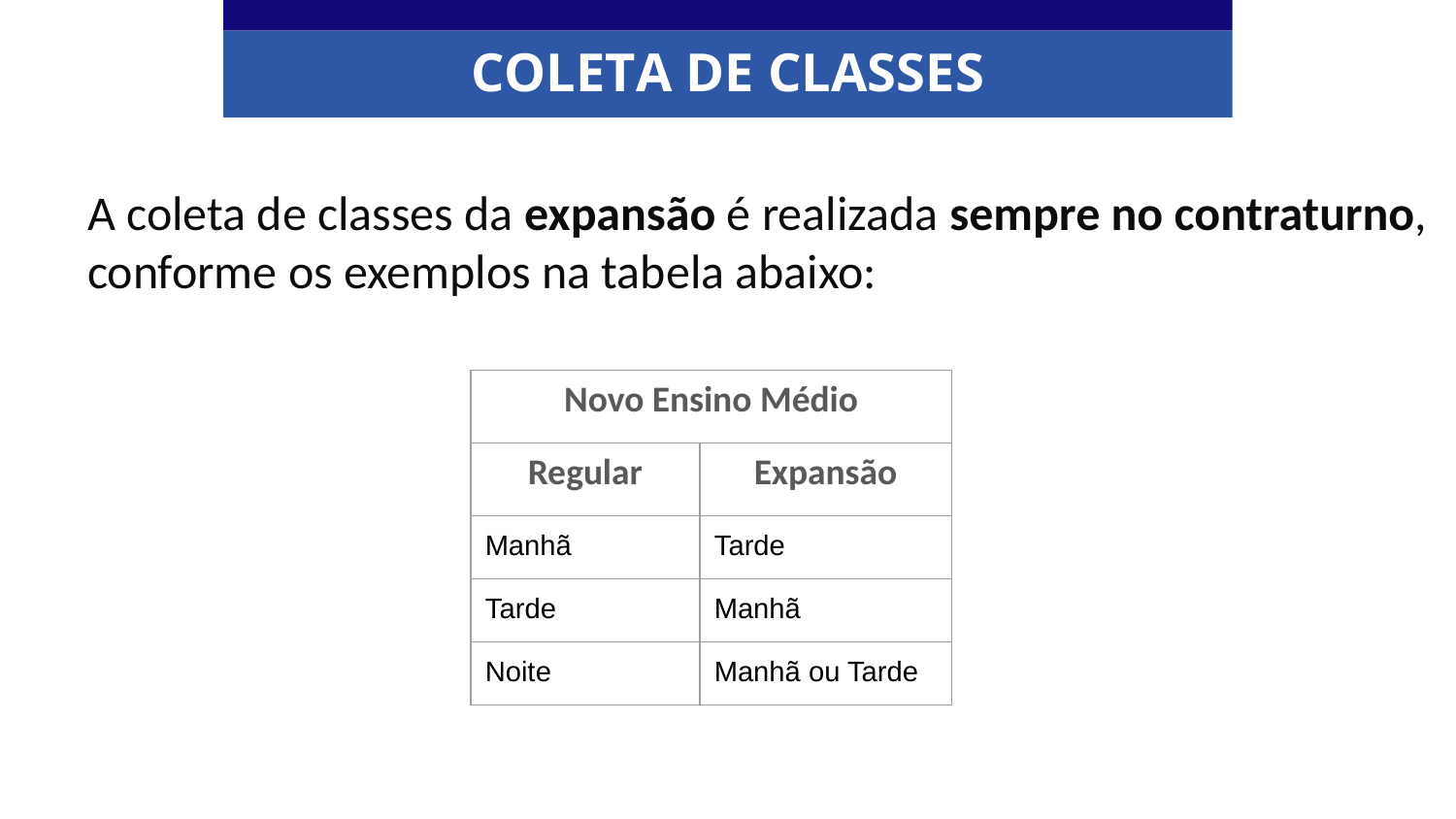

A coleta de classes da expansão é realizada sempre no contraturno, conforme os exemplos na tabela abaixo:

Expansão

COLETA DE CLASSES
| Novo Ensino Médio |  |
| --- | --- |
| Regular | Expansão |
| Manhã | Tarde |
| Tarde | Manhã |
| Noite | Manhã ou Tarde |